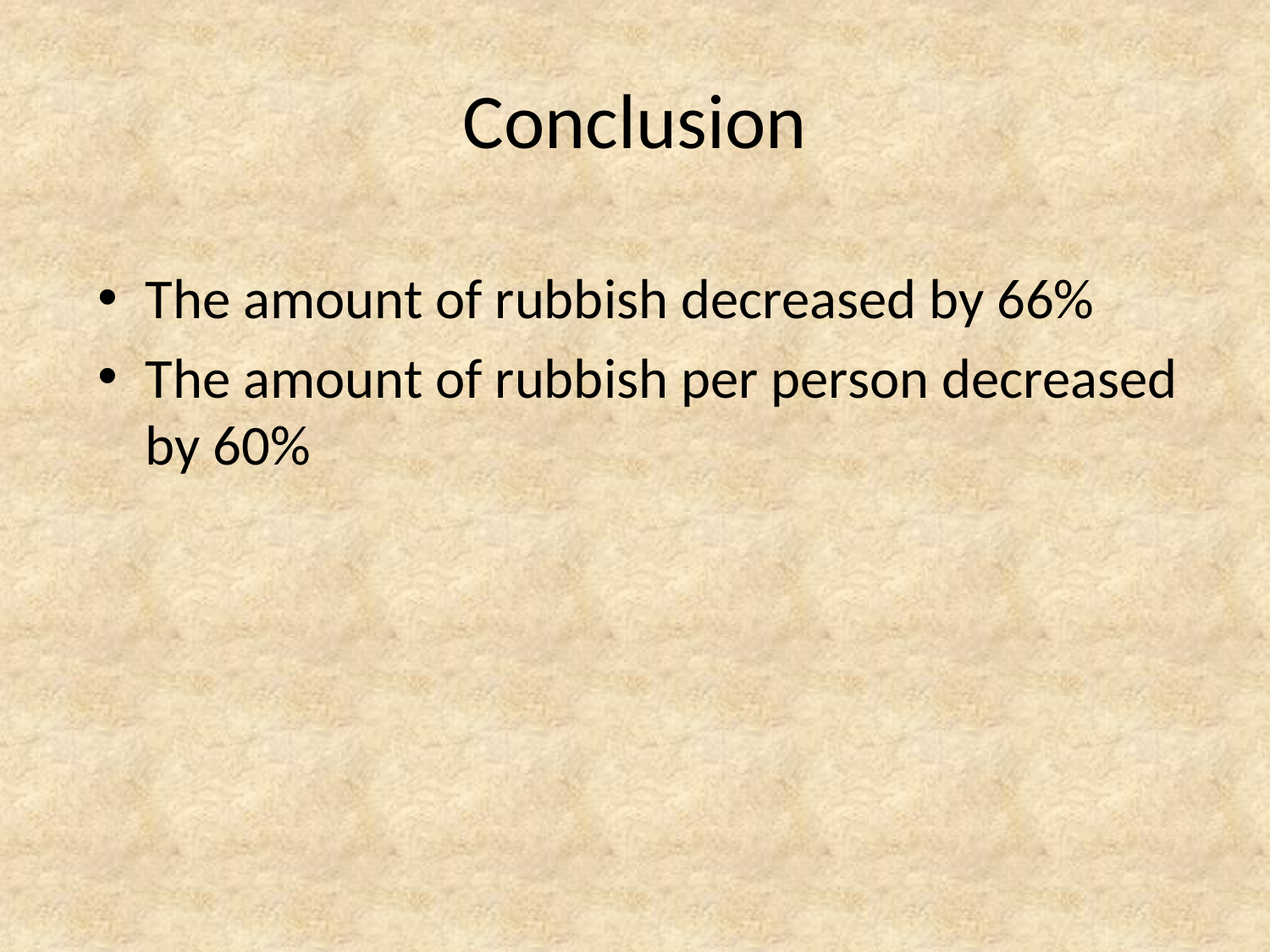

# Conclusion
The amount of rubbish decreased by 66%
The amount of rubbish per person decreased by 60%